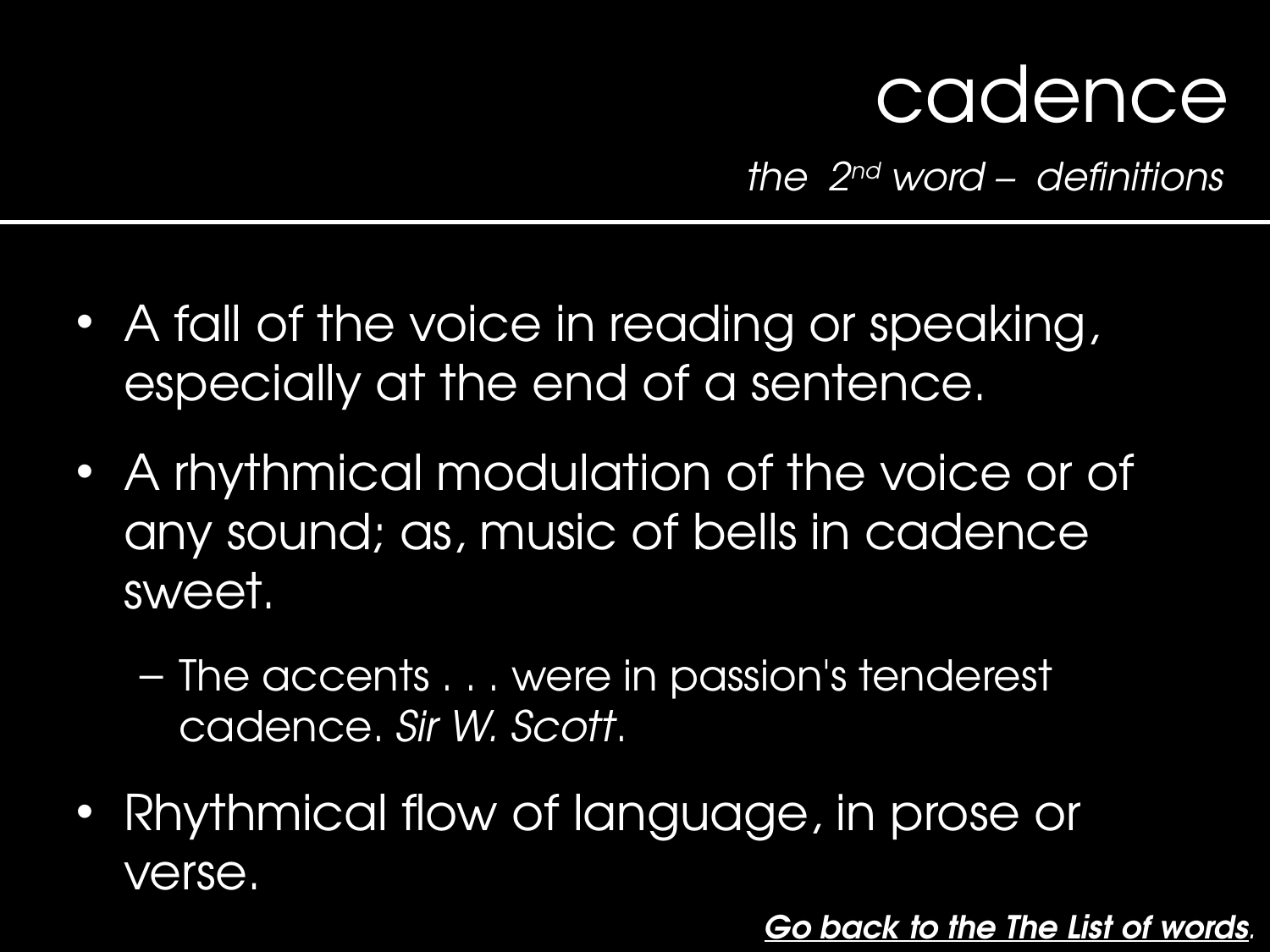

cadence
the  2nd word –  definitions
A fall of the voice in reading or speaking, especially at the end of a sentence.
A rhythmical modulation of the voice or of any sound; as, music of bells in cadence sweet.
The accents . . . were in passion's tenderest cadence. Sir W. Scott.
Rhythmical flow of language, in prose or verse.
Go back to the The List of words.